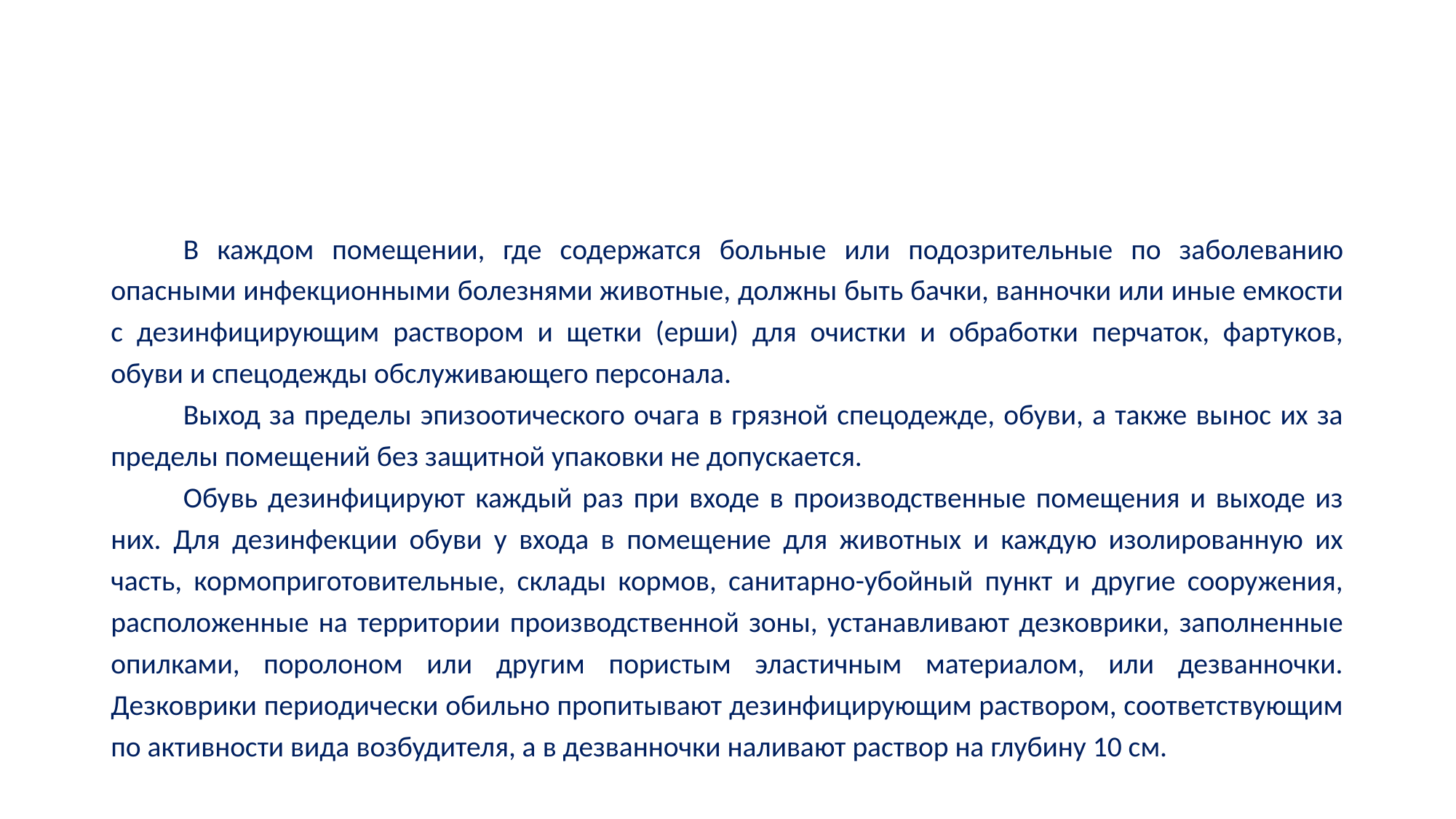

#
В каждом помещении, где содержатся больные или подозрительные по заболеванию опасными инфекционными болезнями животные, должны быть бачки, ванночки или иные емкости с дезинфицирующим раствором и щетки (ерши) для очистки и обработки перчаток, фартуков, обуви и спецодежды обслуживающего персонала.
Выход за пределы эпизоотического очага в грязной спецодежде, обуви, а также вынос их за пределы помещений без защитной упаковки не допускается.
Обувь дезинфицируют каждый раз при входе в производственные помещения и выходе из них. Для дезинфекции обуви у входа в помещение для животных и каждую изолированную их часть, кормоприготовительные, склады кормов, санитарно-убойный пункт и другие сооружения, расположенные на территории производственной зоны, устанавливают дезковрики, заполненные опилками, поролоном или другим пористым эластичным материалом, или дезванночки. Дезковрики периодически обильно пропитывают дезинфицирующим раствором, соответствующим по активности вида возбудителя, а в дезванночки наливают раствор на глубину 10 см.